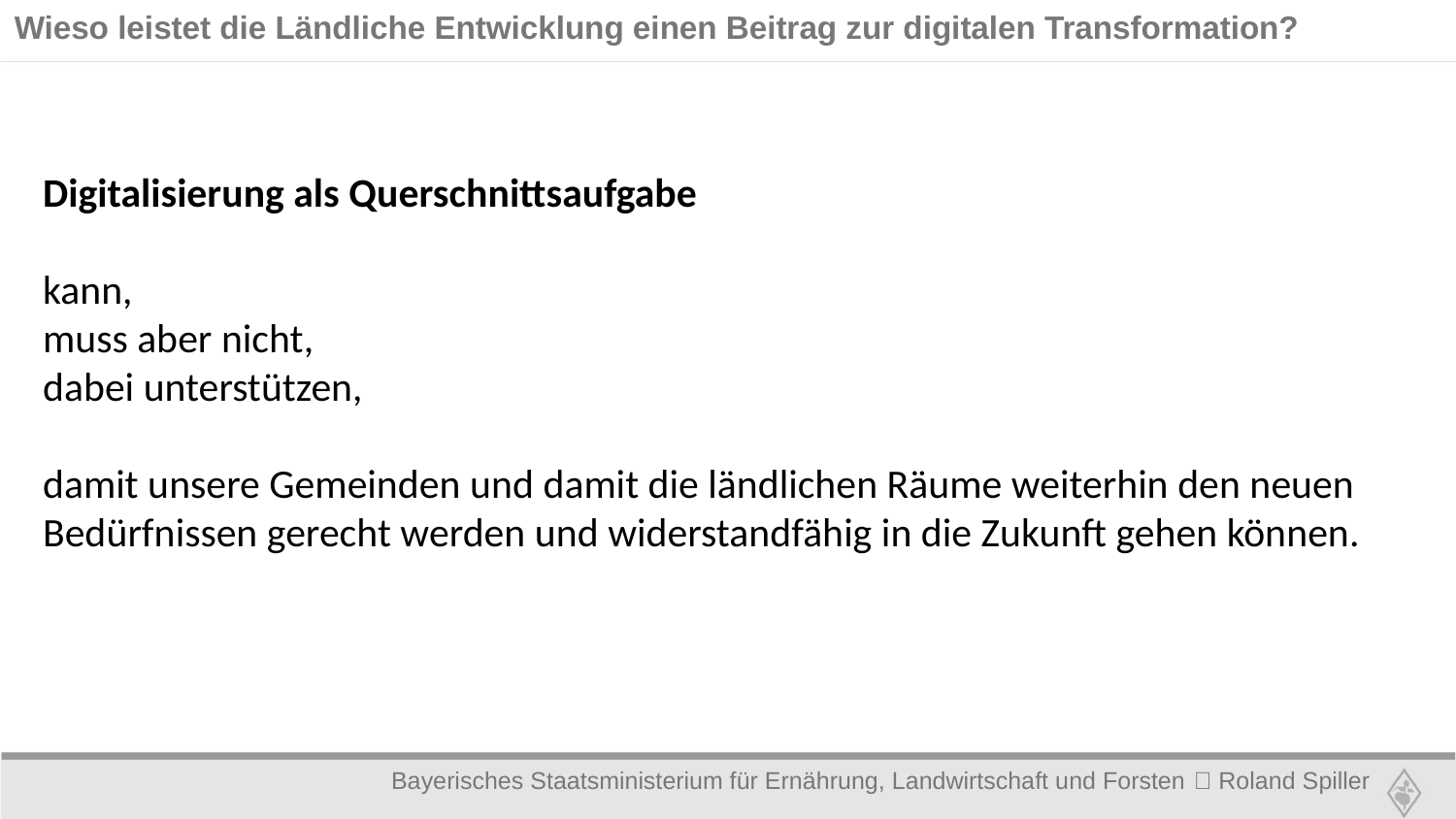

Wieso leistet die Ländliche Entwicklung einen Beitrag zur digitalen Transformation?
Digitalisierung als Querschnittsaufgabe

kann,
muss aber nicht,
dabei unterstützen,

damit unsere Gemeinden und damit die ländlichen Räume weiterhin den neuen Bedürfnissen gerecht werden und widerstandfähig in die Zukunft gehen können.